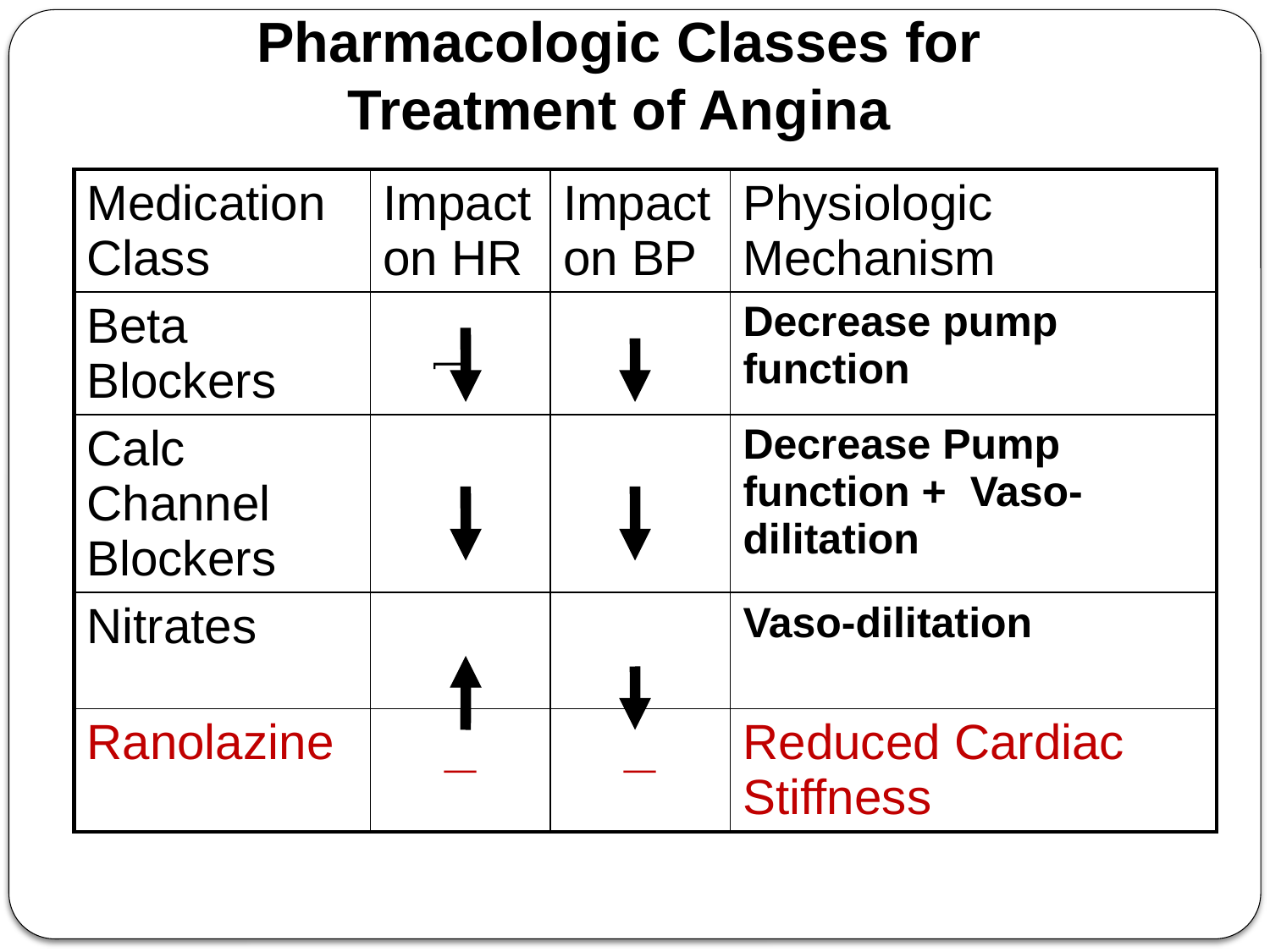

Pharmacologic Classes for Treatment of Angina
| Medication Class | Impact on HR | Impact on BP | Physiologic Mechanism |
| --- | --- | --- | --- |
| Beta Blockers |  |  | Decrease pump function |
| Calc Channel Blockers |  |  | Decrease Pump function + Vaso-dilitation |
| Nitrates |  |  | Vaso-dilitation |
| Ranolazine | \_ | \_ | Reduced Cardiac Stiffness |
[